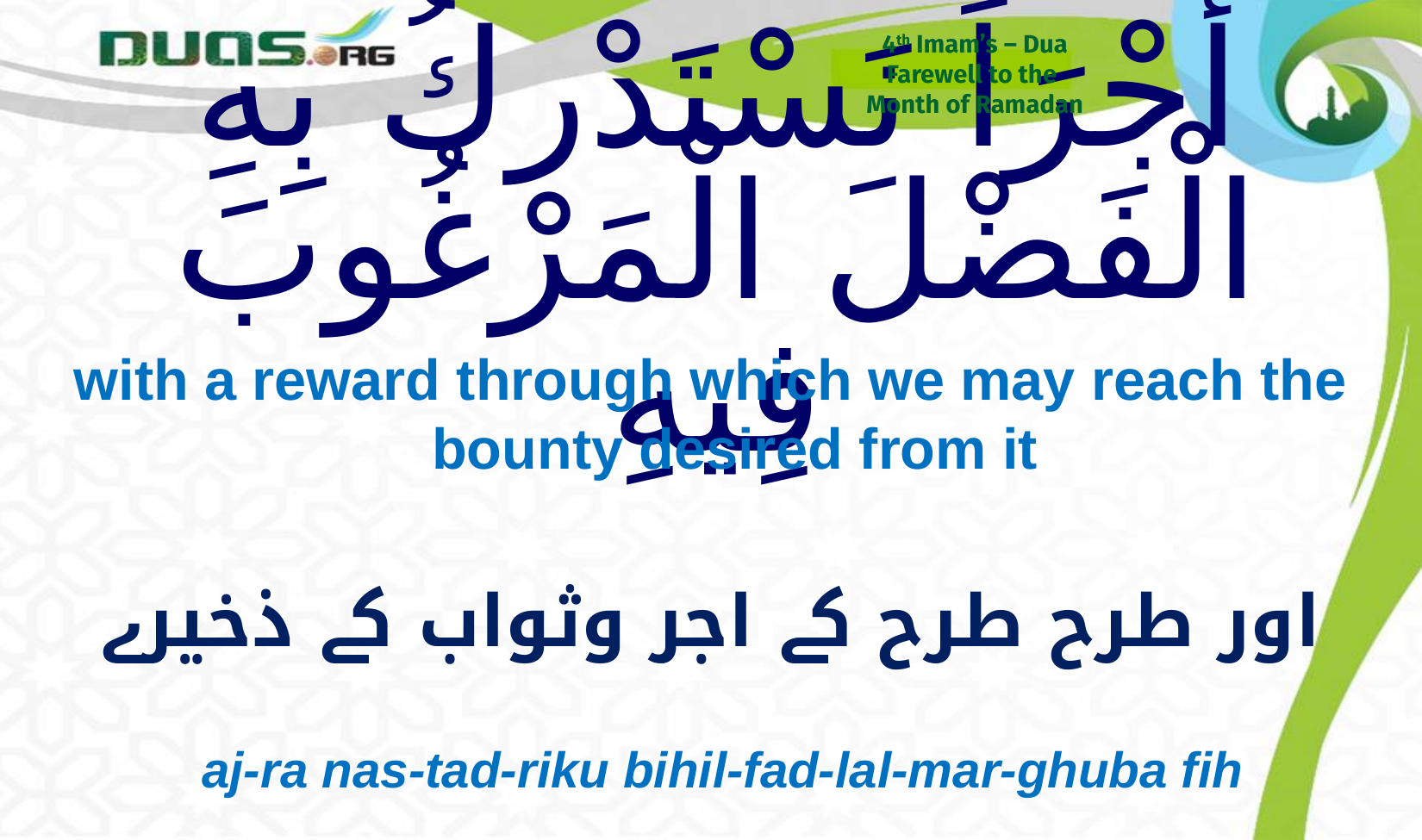

4th Imam’s – Dua
Farewell to the
Month of Ramadan

# أَجْرَاً نَسْتَدْركُ بِهِ الْفَضْلَ الْمَرْغُوبَ فِيهِ
with a reward through which we may reach the bounty desired from it

اور طرح طرح کے اجر وثواب کے ذخیرے

aj-ra nas-tad-riku bihil-fad-lal-mar-ghuba fih